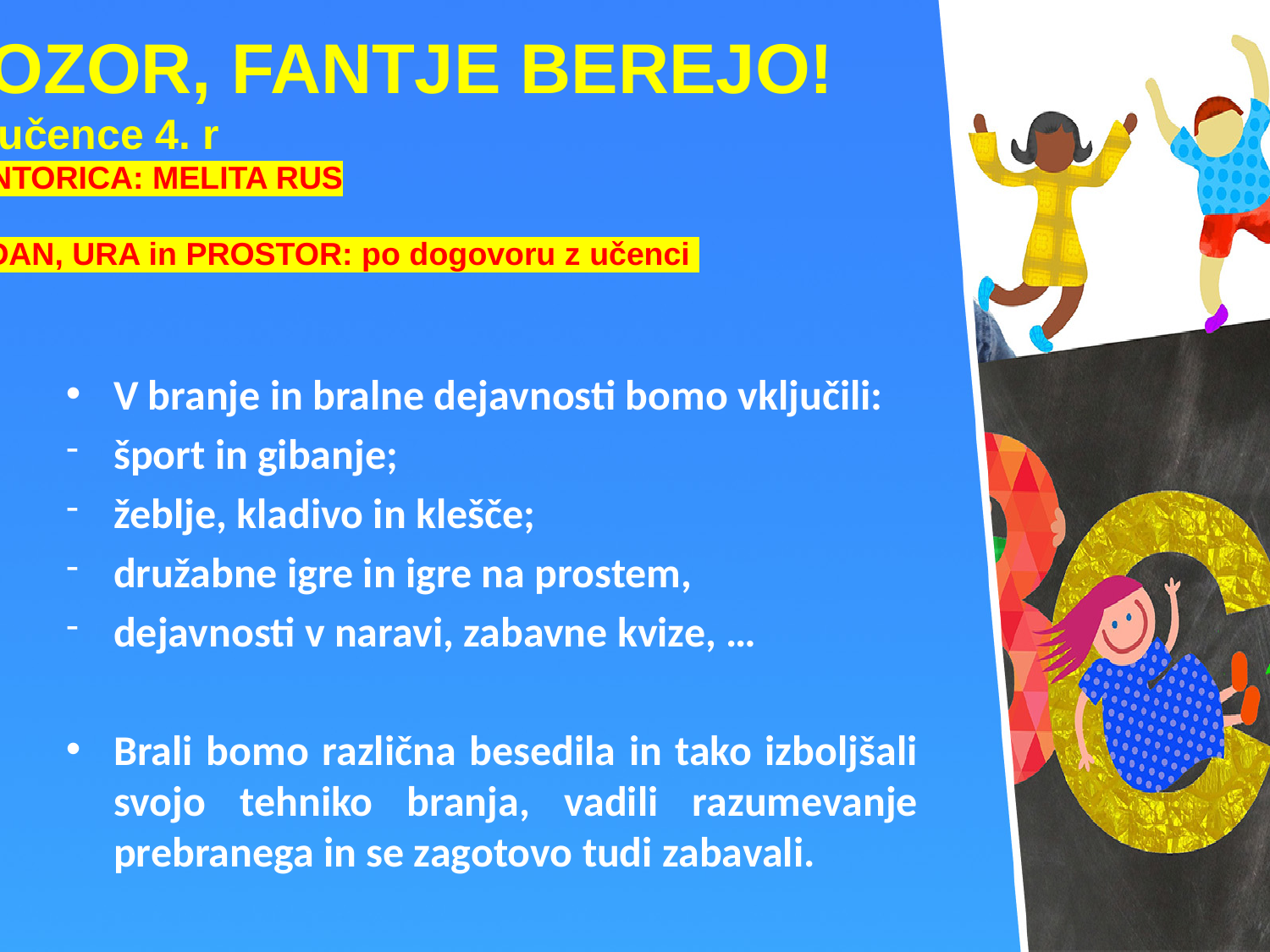

POZOR, FANTJE BEREJO!
za učence 4. r
MENTORICA: MELITA RUS
     DAN, URA in PROSTOR: po dogovoru z učenci
V branje in bralne dejavnosti bomo vključili:
šport in gibanje;
žeblje, kladivo in klešče;
družabne igre in igre na prostem,
dejavnosti v naravi, zabavne kvize, …

Brali bomo različna besedila in tako izboljšali svojo tehniko branja, vadili razumevanje prebranega in se zagotovo tudi zabavali.